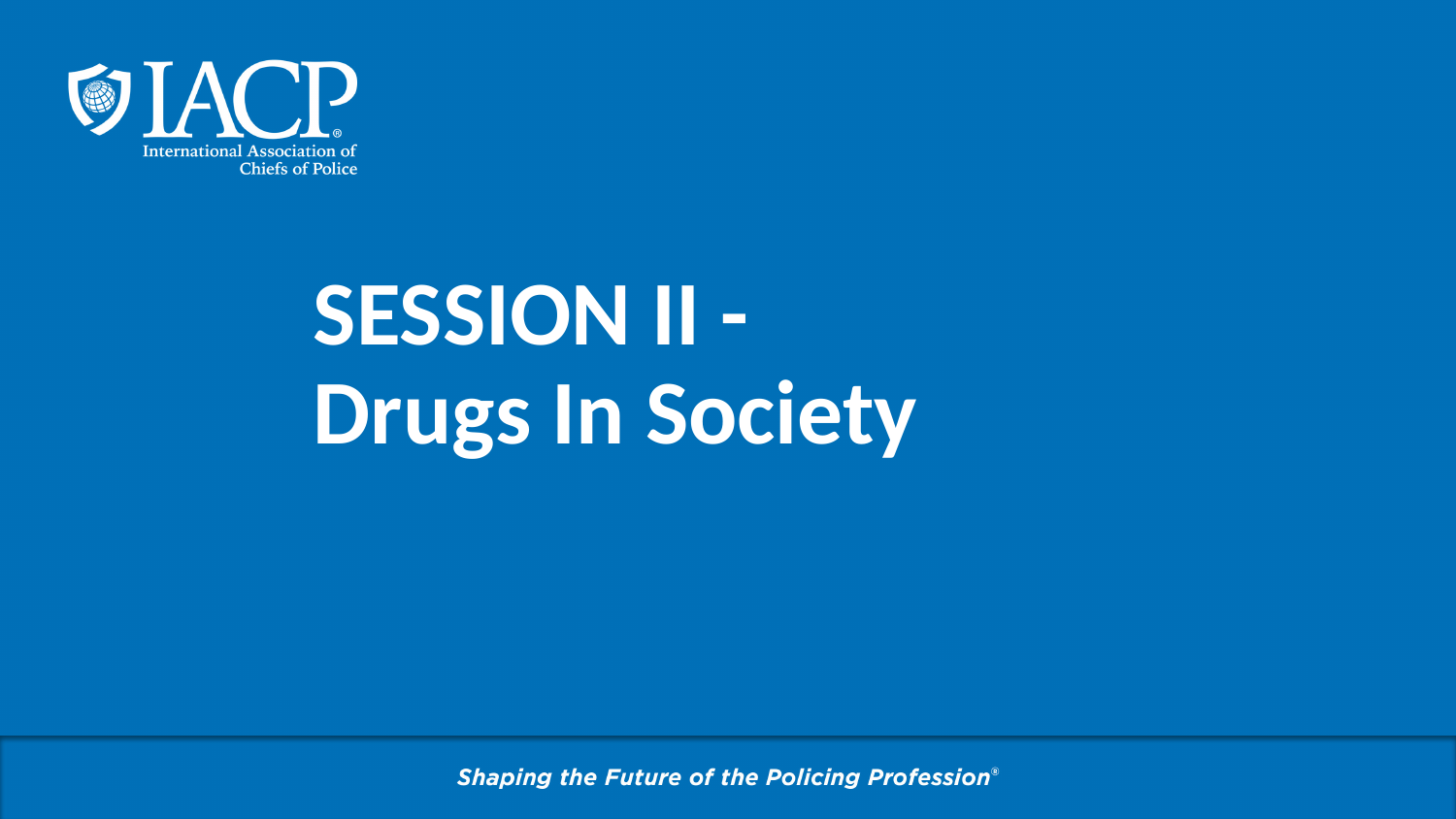

# SESSION II - Drugs In Society